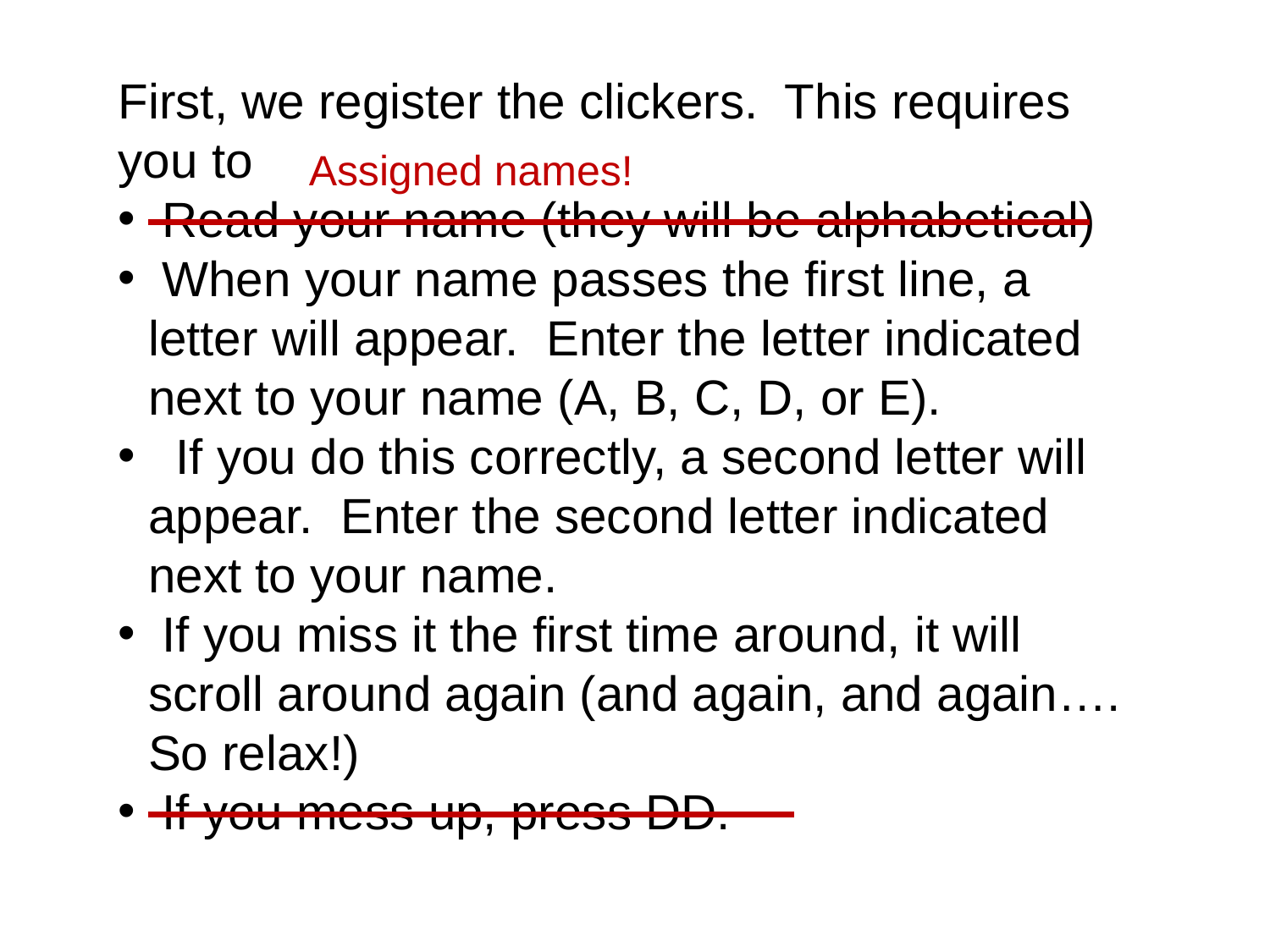

First, we register the clickers.  This requires you to
 Read your name (they will be alphabetical)
 When your name passes the first line, a letter will appear.  Enter the letter indicated next to your name (A, B, C, D, or E).
  If you do this correctly, a second letter will appear.  Enter the second letter indicated next to your name.
 If you miss it the first time around, it will scroll around again (and again, and again…. So relax!)
 If you mess up, press DD.
Assigned names!